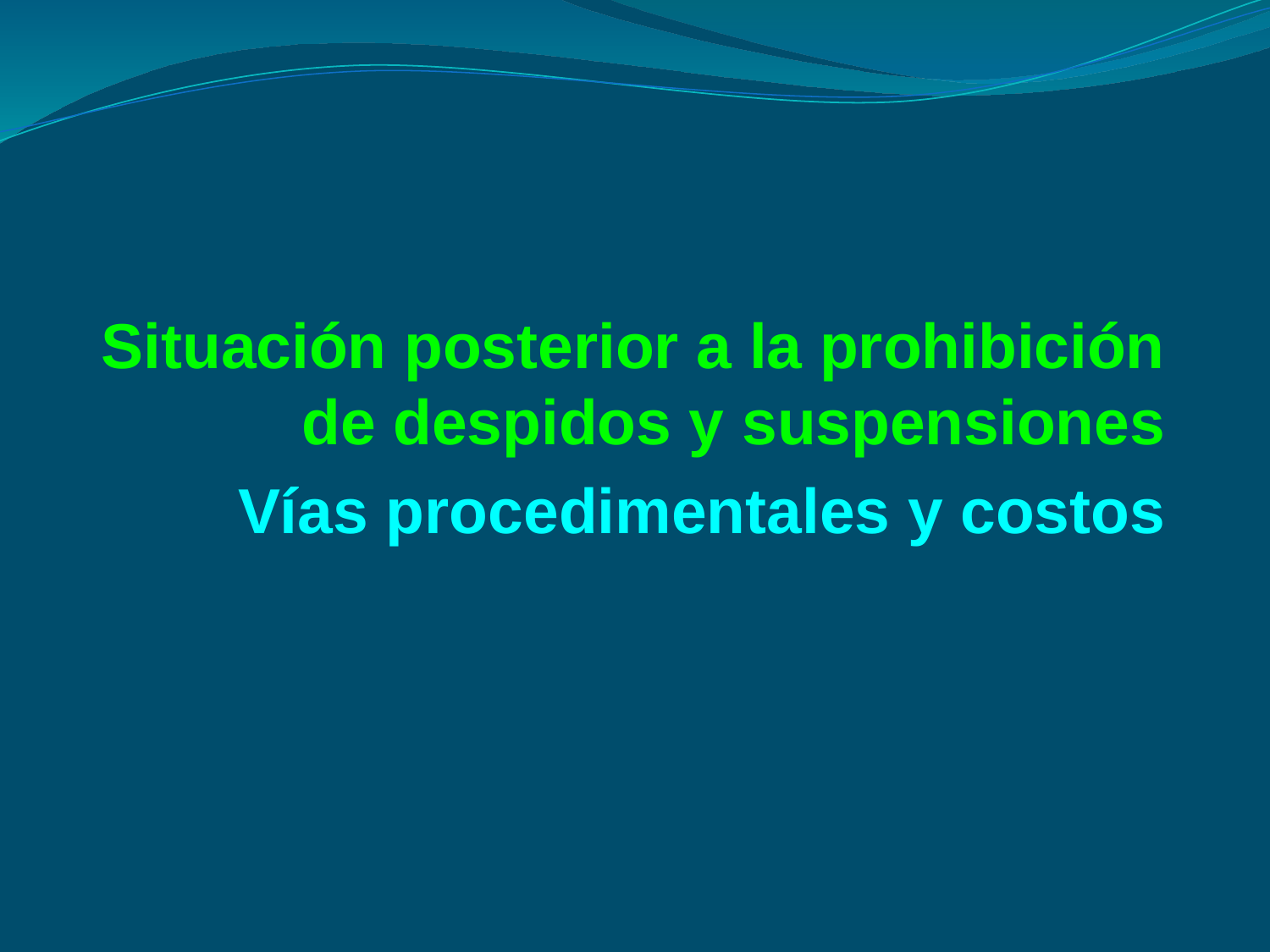

Situación posterior a la prohibición de despidos y suspensiones
Vías procedimentales y costos